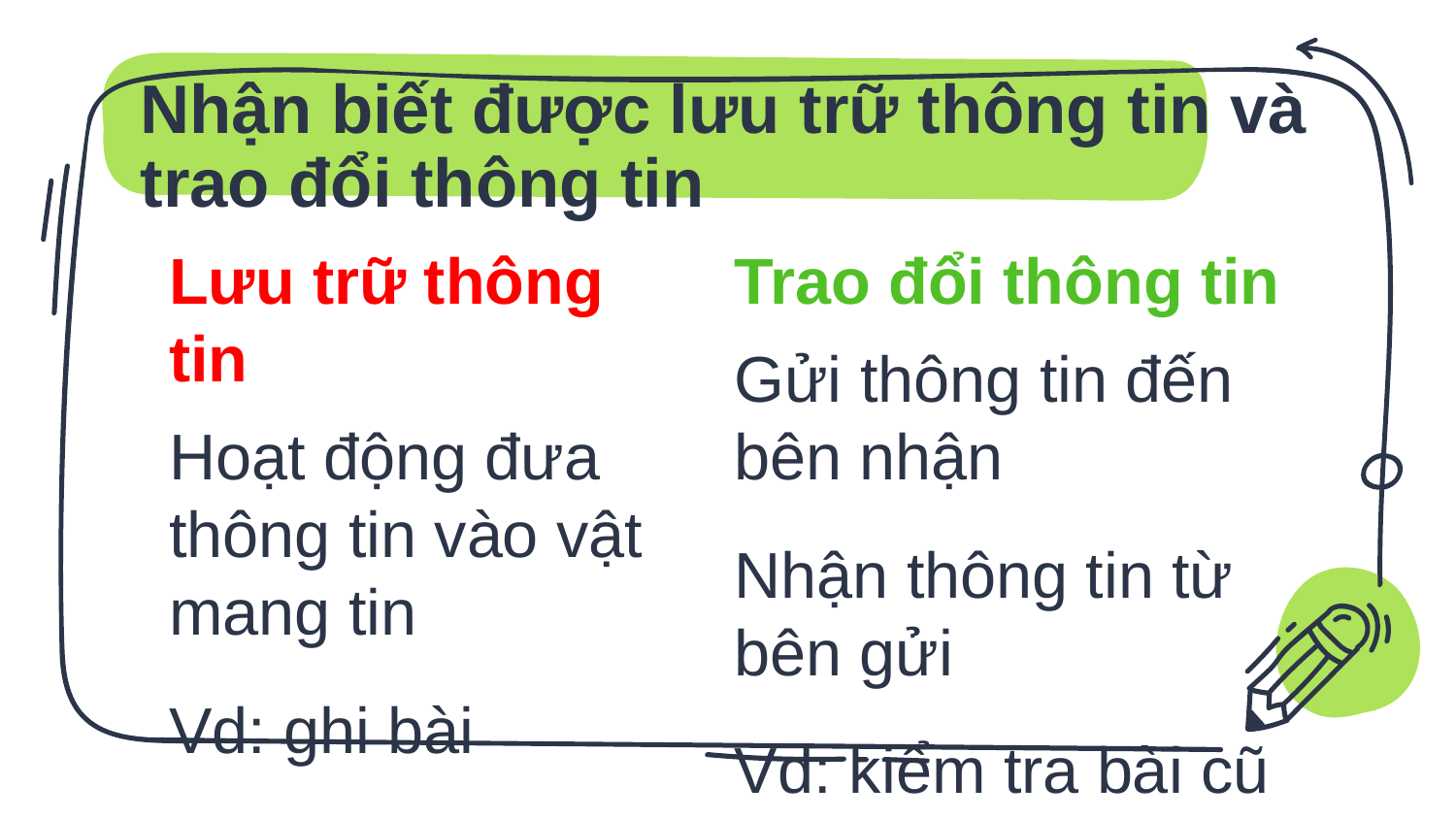

Nhận biết được lưu trữ thông tin và trao đổi thông tin
Lưu trữ thông tin
Hoạt động đưa thông tin vào vật mang tin
Vd: ghi bài
Trao đổi thông tin
Gửi thông tin đến bên nhận
Nhận thông tin từ bên gửi
Vd: kiểm tra bài cũ